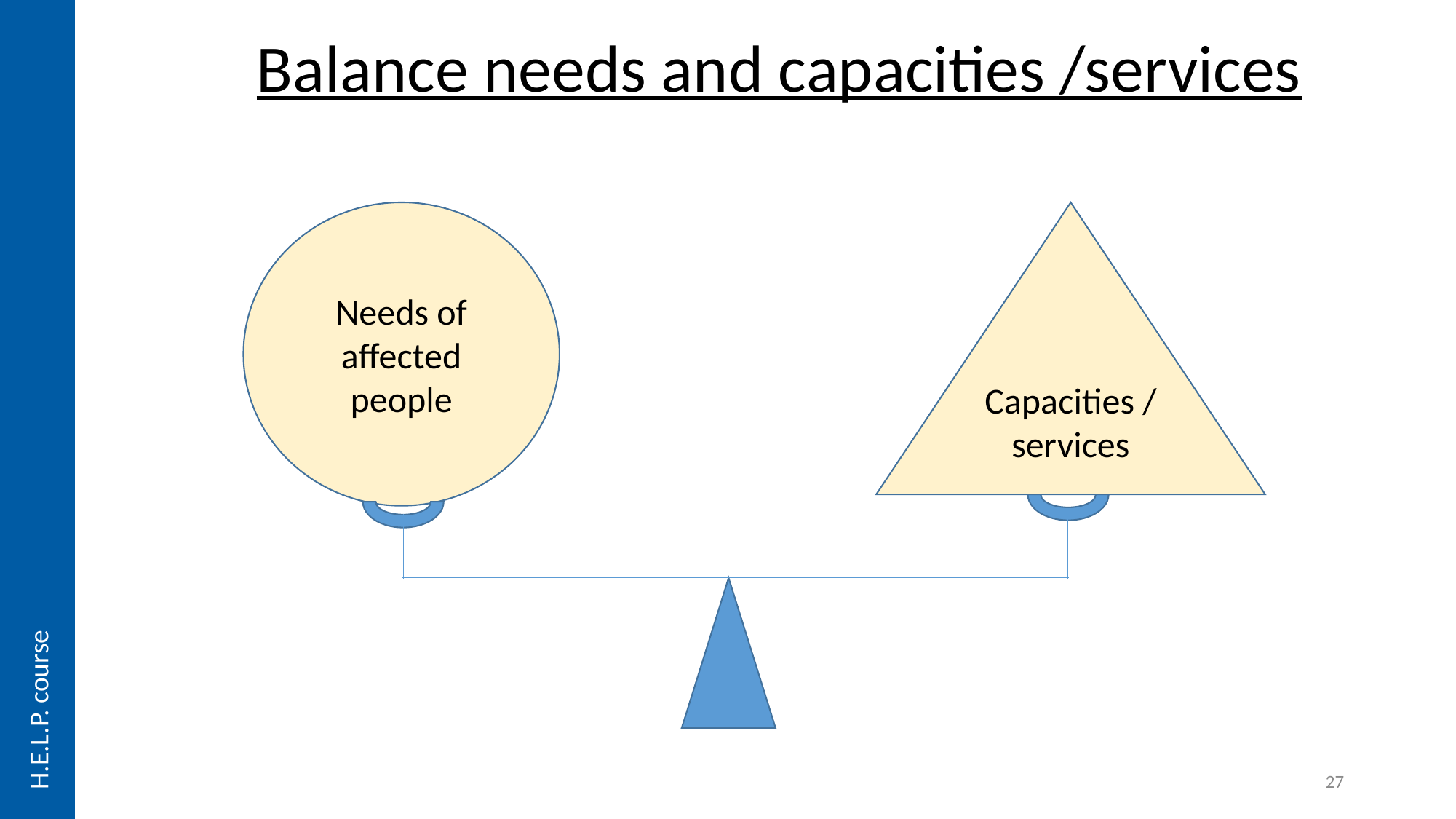

H.E.L.P. course
Balance needs and capacities /services
Needs of affected people
Capacities /
services

27